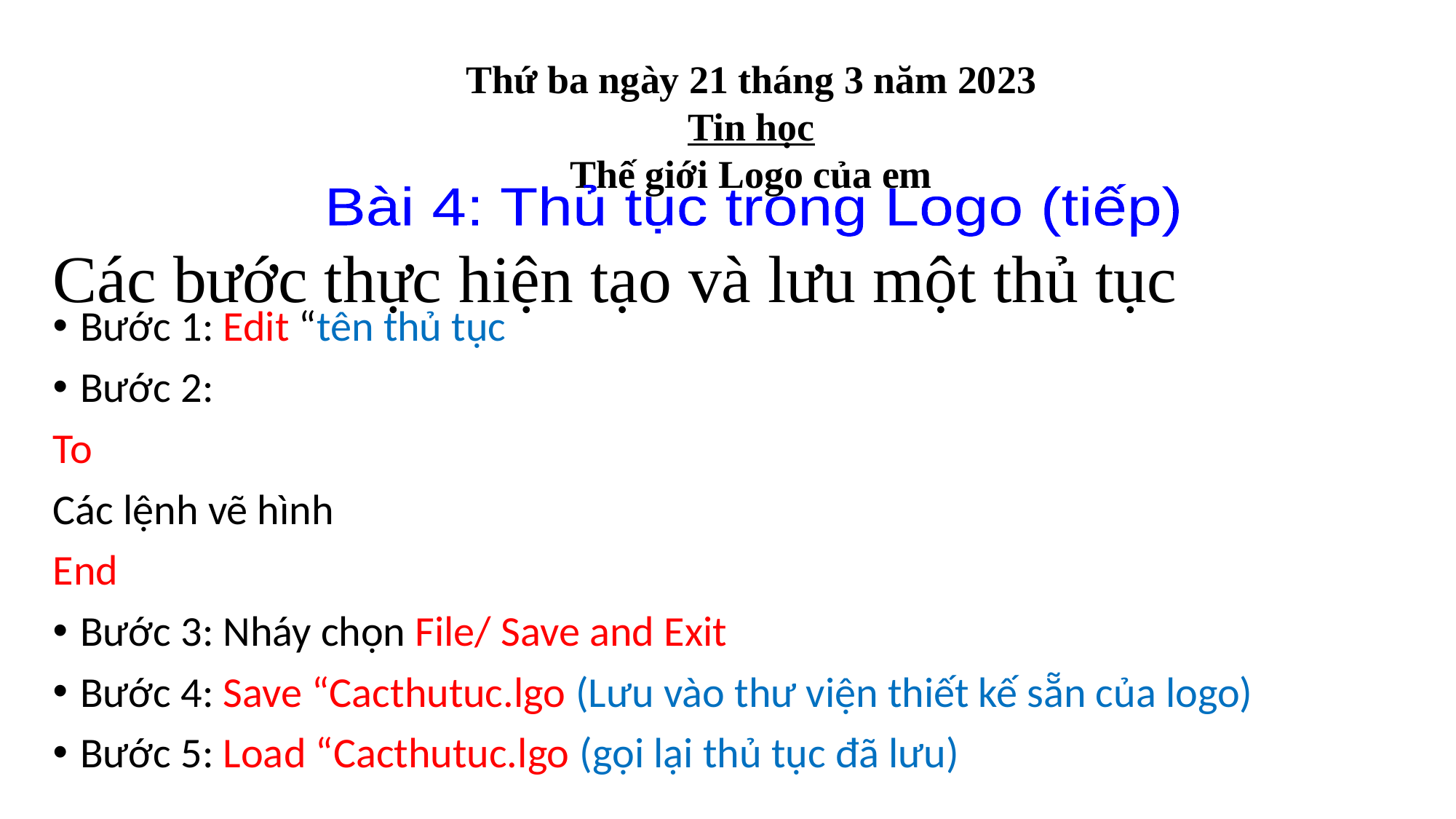

Thứ ba ngày 21 tháng 3 năm 2023
Tin học
Thế giới Logo của em
Bài 4: Thủ tục trong Logo (tiếp)
# Các bước thực hiện tạo và lưu một thủ tục
Bước 1: Edit “tên thủ tục
Bước 2:
To
Các lệnh vẽ hình
End
Bước 3: Nháy chọn File/ Save and Exit
Bước 4: Save “Cacthutuc.lgo (Lưu vào thư viện thiết kế sẵn của logo)
Bước 5: Load “Cacthutuc.lgo (gọi lại thủ tục đã lưu)